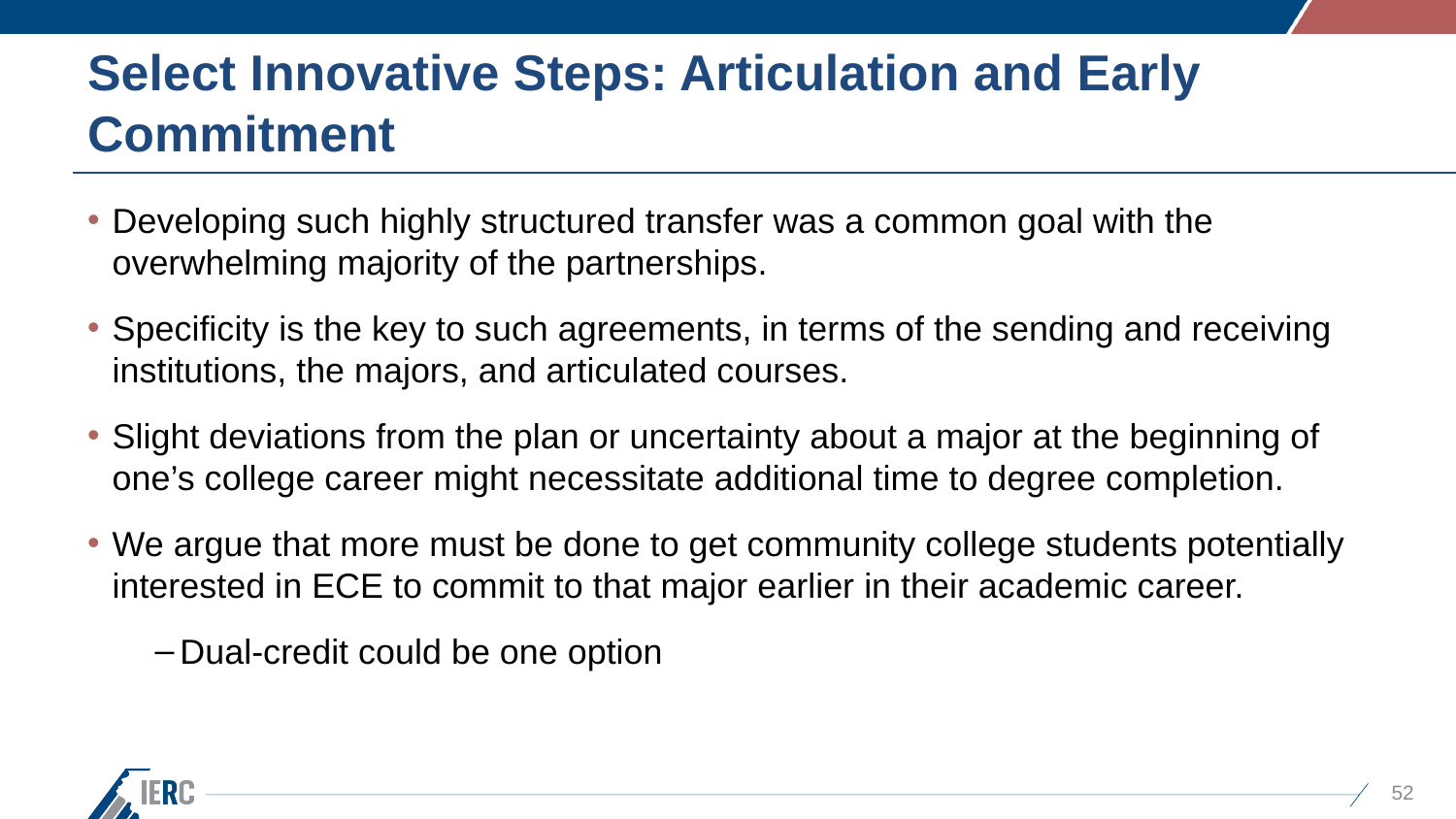

# Select Innovative Steps: Articulation and Early Commitment
Developing such highly structured transfer was a common goal with the overwhelming majority of the partnerships.
Specificity is the key to such agreements, in terms of the sending and receiving institutions, the majors, and articulated courses.
Slight deviations from the plan or uncertainty about a major at the beginning of one’s college career might necessitate additional time to degree completion.
We argue that more must be done to get community college students potentially interested in ECE to commit to that major earlier in their academic career.
Dual-credit could be one option
52